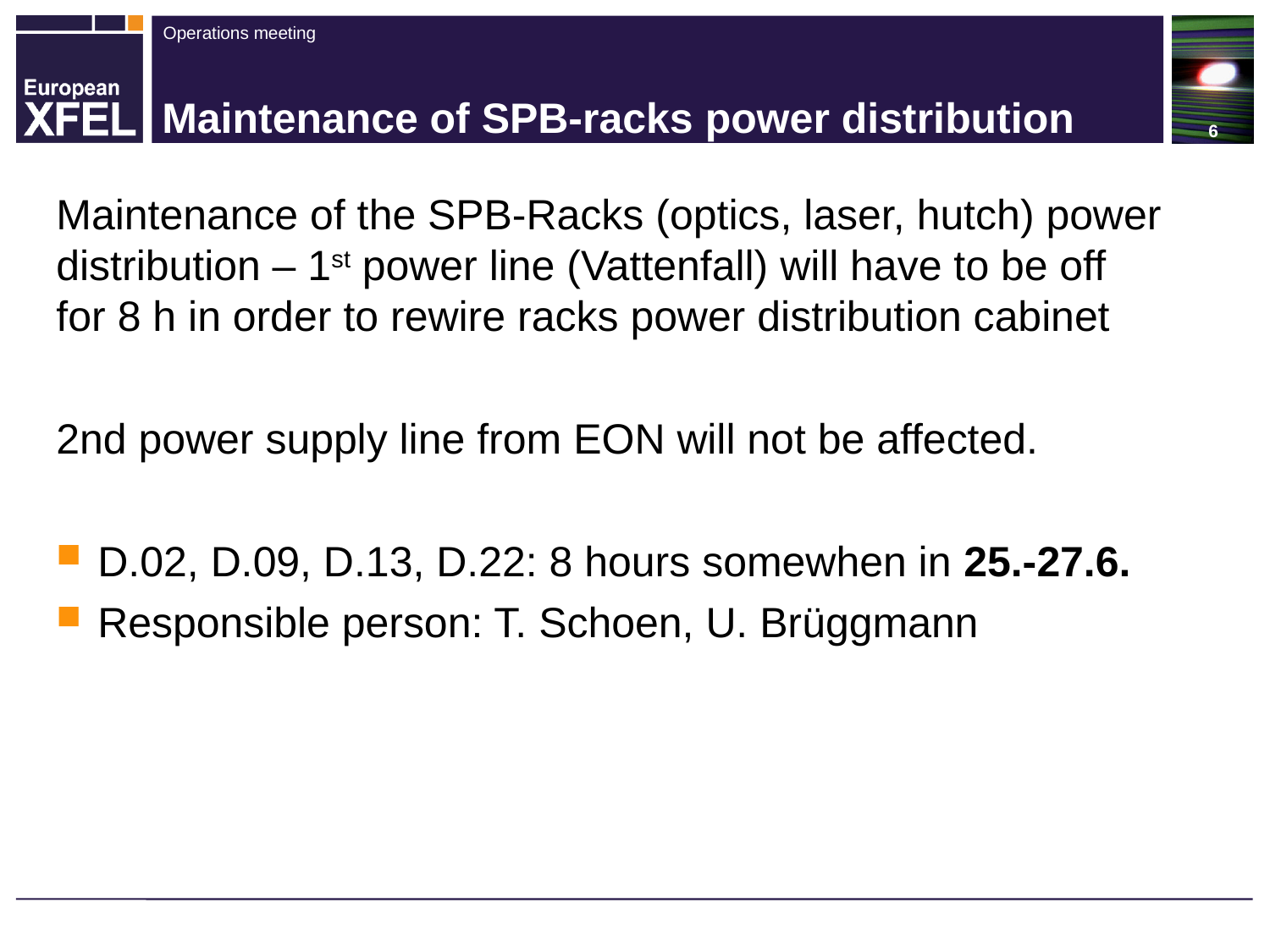

# Maintenance of SPB-racks power distribution
Maintenance of the SPB-Racks (optics, laser, hutch) power distribution – 1st power line (Vattenfall) will have to be off for 8 h in order to rewire racks power distribution cabinet

2nd power supply line from EON will not be affected.

D.02, D.09, D.13, D.22: 8 hours somewhen in 25.-27.6.
Responsible person: T. Schoen, U. Brüggmann